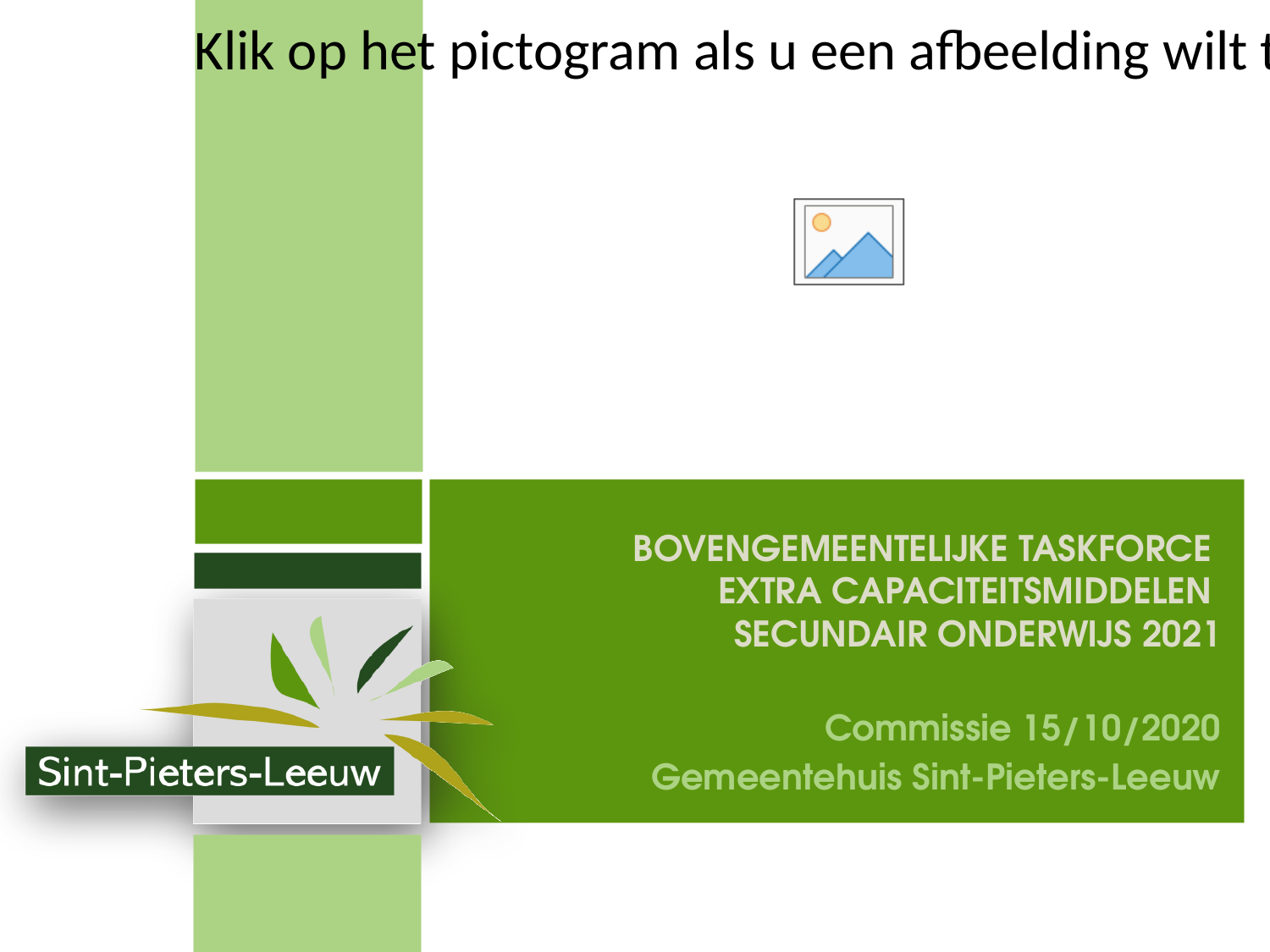

# bovengemeentelijke taskforce extra capaciteitsmiddelen secundair Onderwijs 2021
Commissie 15/10/2020
Gemeentehuis Sint-Pieters-Leeuw